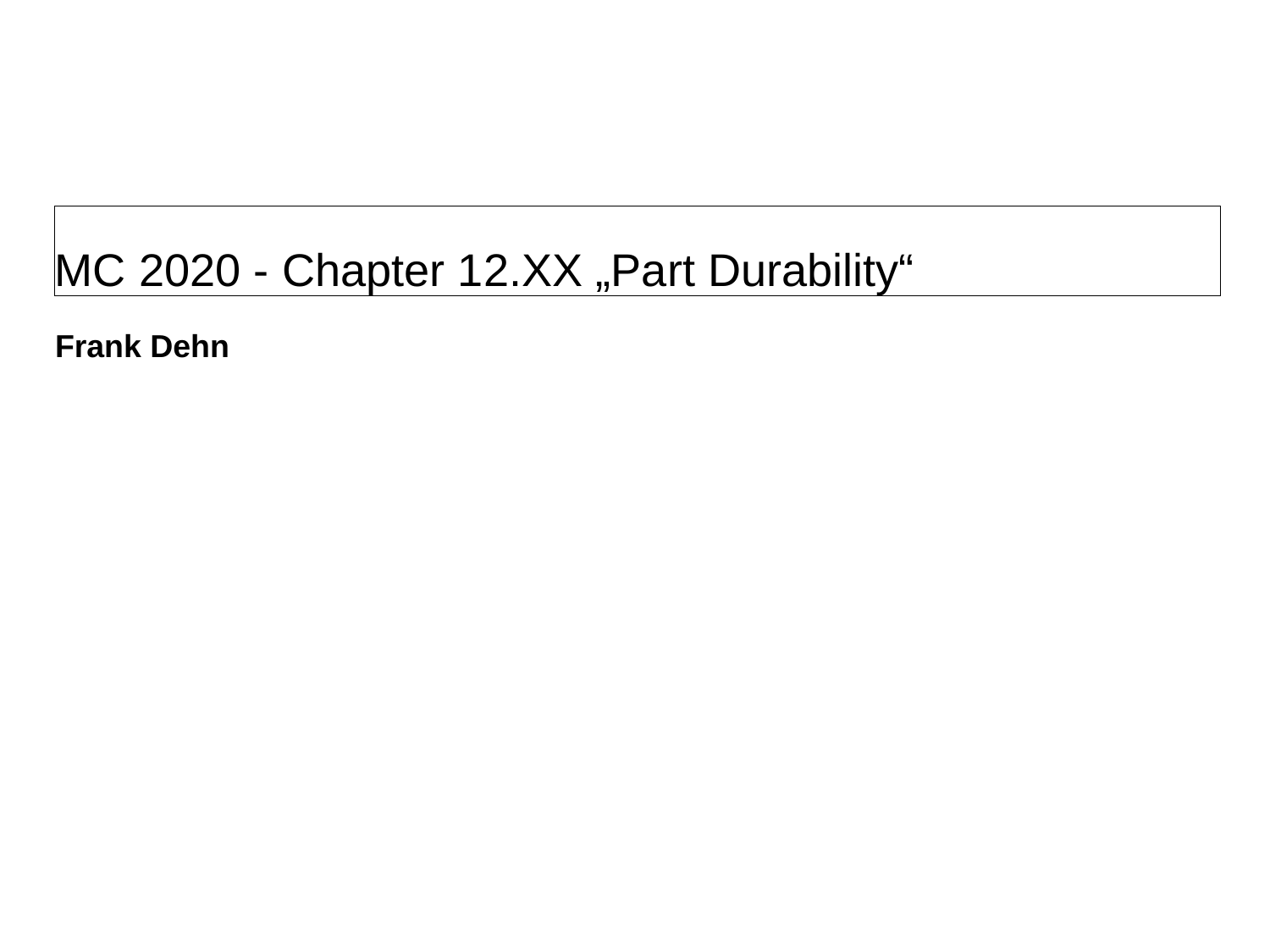

MC 2020 - Chapter 12.XX „Part Durability“
Frank Dehn